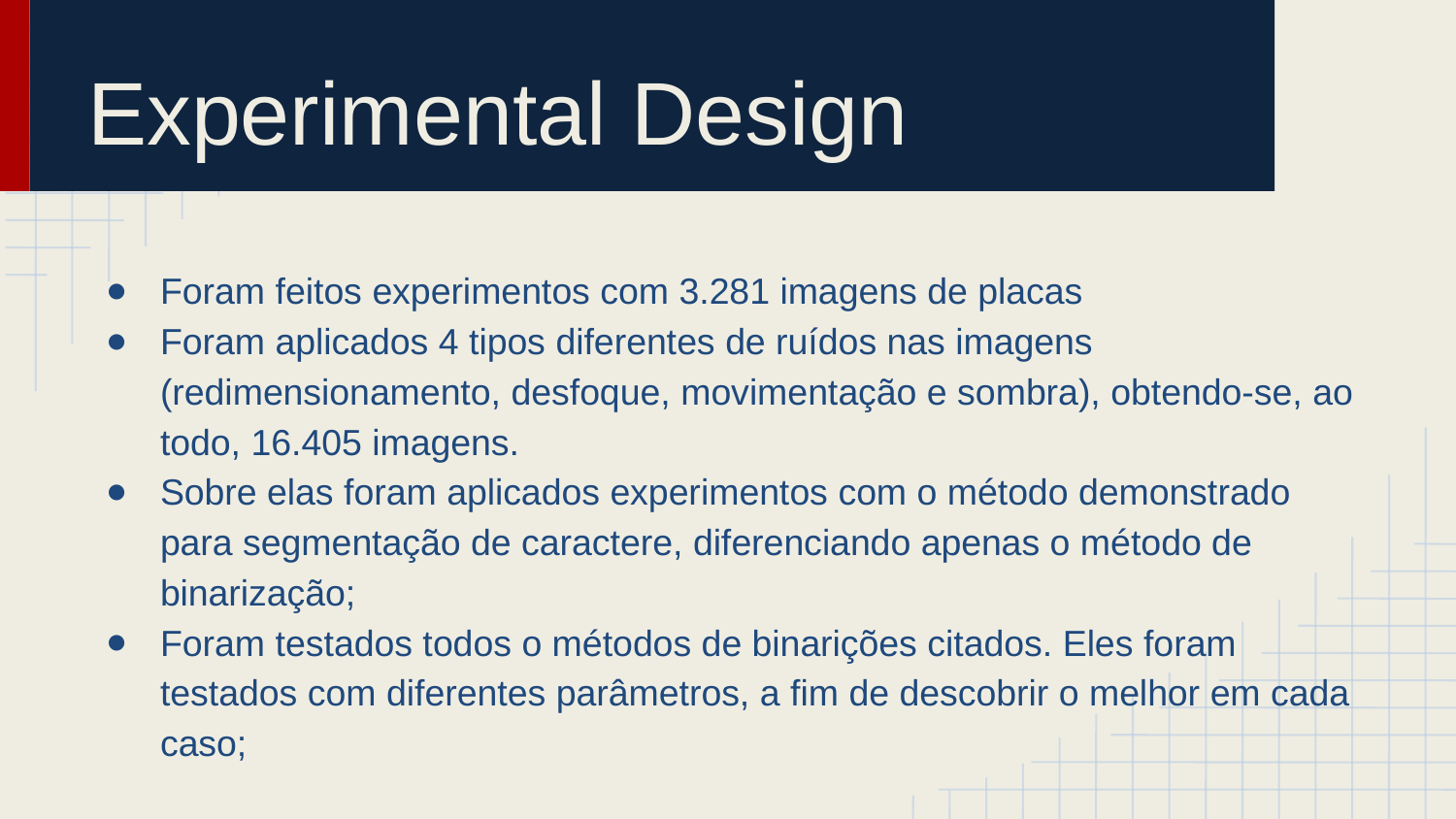

# Experimental Design

Foram feitos experimentos com 3.281 imagens de placas
Foram aplicados 4 tipos diferentes de ruídos nas imagens (redimensionamento, desfoque, movimentação e sombra), obtendo-se, ao todo, 16.405 imagens.
Sobre elas foram aplicados experimentos com o método demonstrado para segmentação de caractere, diferenciando apenas o método de binarização;
Foram testados todos o métodos de binarições citados. Eles foram testados com diferentes parâmetros, a fim de descobrir o melhor em cada caso;